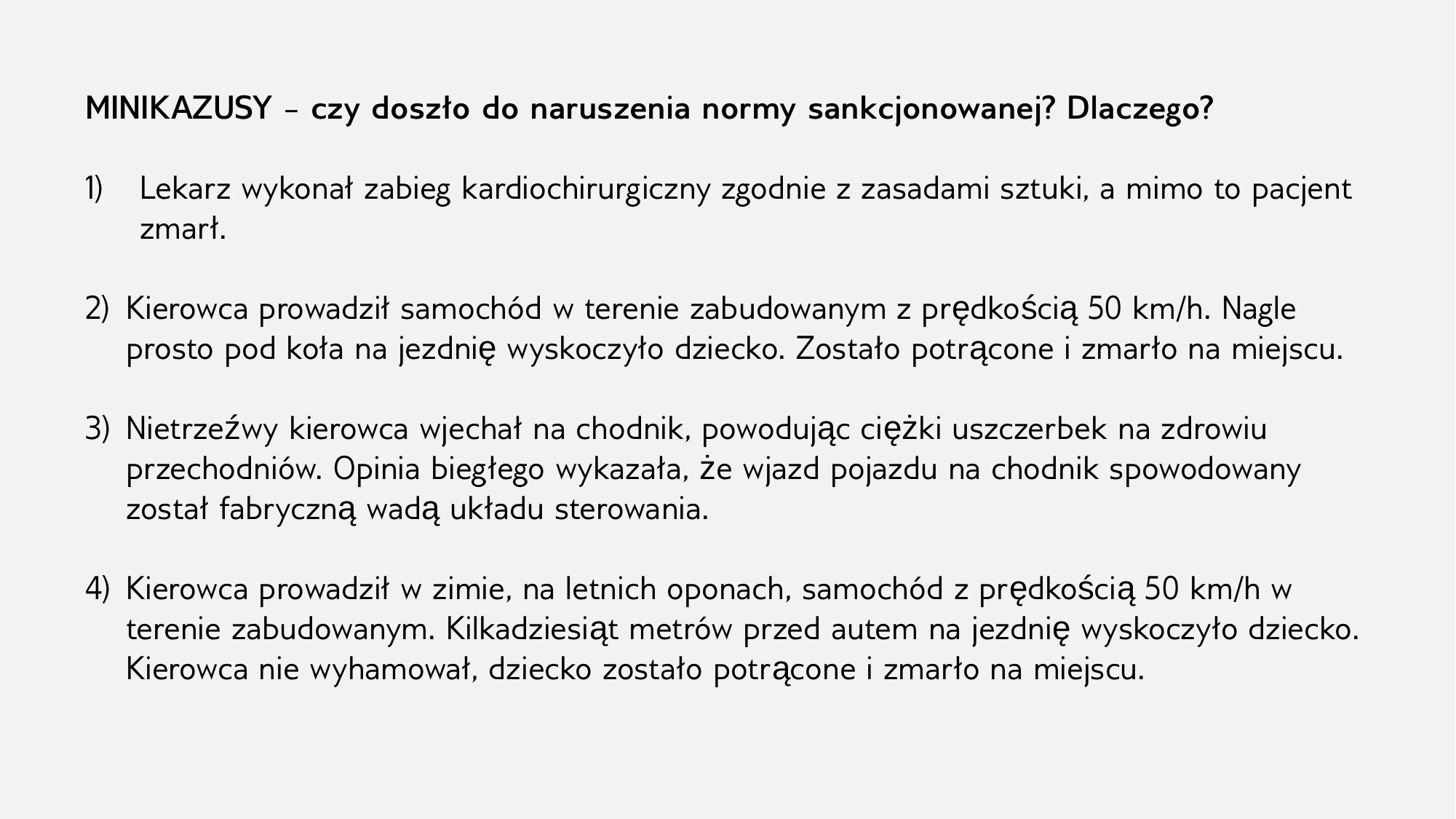

MINIKAZUSY – czy doszło do naruszenia normy sankcjonowanej? Dlaczego?

Lekarz wykonał zabieg kardiochirurgiczny zgodnie z zasadami sztuki, a mimo to pacjent zmarł.

Kierowca prowadził samochód w terenie zabudowanym z prędkością 50 km/h. Nagle prosto pod koła na jezdnię wyskoczyło dziecko. Zostało potrącone i zmarło na miejscu.

Nietrzeźwy kierowca wjechał na chodnik, powodując ciężki uszczerbek na zdrowiu przechodniów. Opinia biegłego wykazała, że wjazd pojazdu na chodnik spowodowany został fabryczną wadą układu sterowania.

Kierowca prowadził w zimie, na letnich oponach, samochód z prędkością 50 km/h w terenie zabudowanym. Kilkadziesiąt metrów przed autem na jezdnię wyskoczyło dziecko. Kierowca nie wyhamował, dziecko zostało potrącone i zmarło na miejscu.